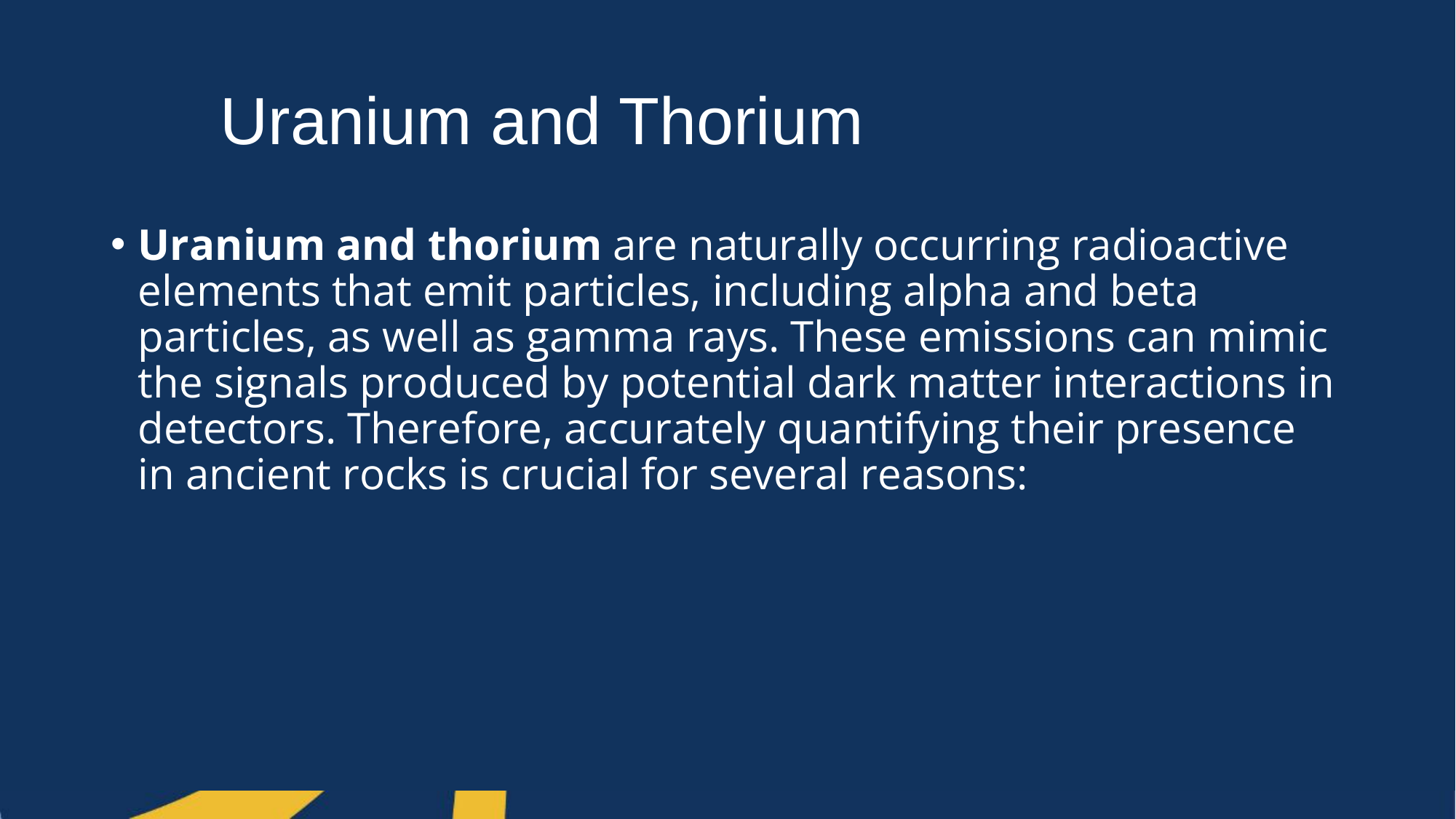

# Uranium and Thorium
Uranium and thorium are naturally occurring radioactive elements that emit particles, including alpha and beta particles, as well as gamma rays. These emissions can mimic the signals produced by potential dark matter interactions in detectors. Therefore, accurately quantifying their presence in ancient rocks is crucial for several reasons: